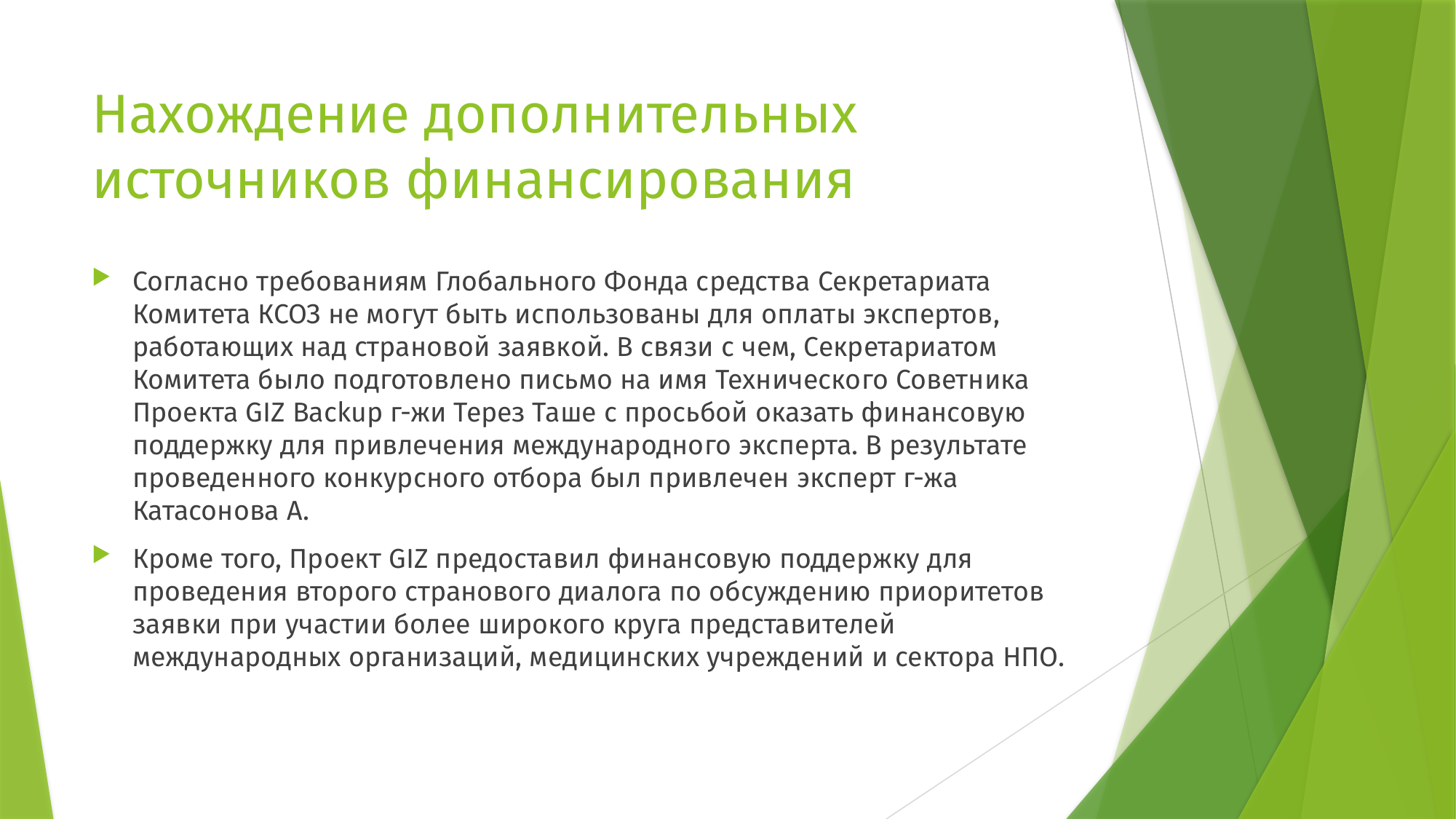

# Нахождение дополнительных источников финансирования
Согласно требованиям Глобального Фонда средства Секретариата Комитета КСОЗ не могут быть использованы для оплаты экспертов, работающих над страновой заявкой. В связи с чем, Секретариатом Комитета было подготовлено письмо на имя Технического Советника Проекта GIZ Backup г-жи Терез Таше с просьбой оказать финансовую поддержку для привлечения международного эксперта. В результате проведенного конкурсного отбора был привлечен эксперт г-жа Катасонова А.
Кроме того, Проект GIZ предоставил финансовую поддержку для проведения второго странового диалога по обсуждению приоритетов заявки при участии более широкого круга представителей международных организаций, медицинских учреждений и сектора НПО.